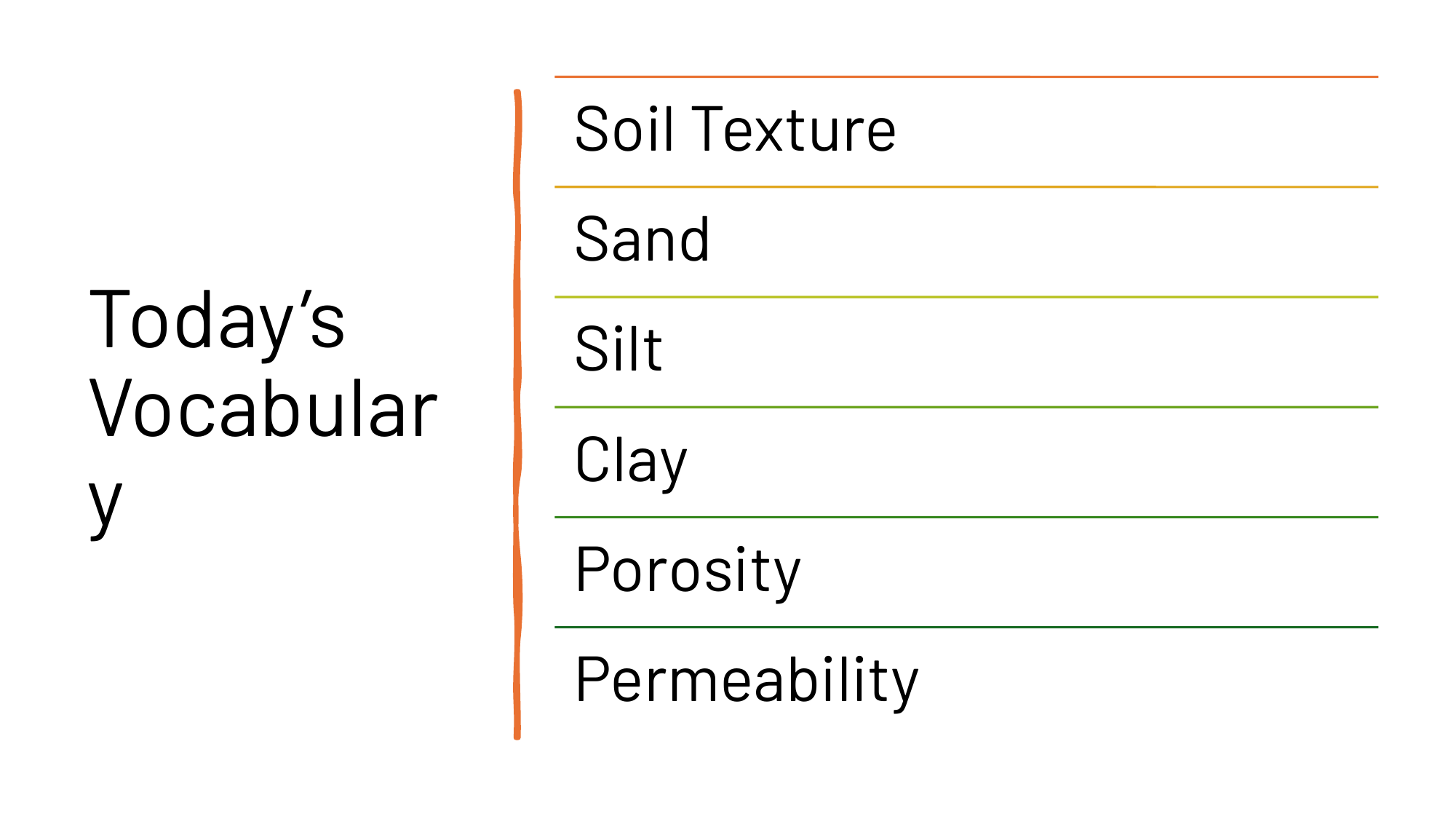

Soil Texture
Sand
Silt
Clay
Porosity
Permeability
# Today’s Vocabulary